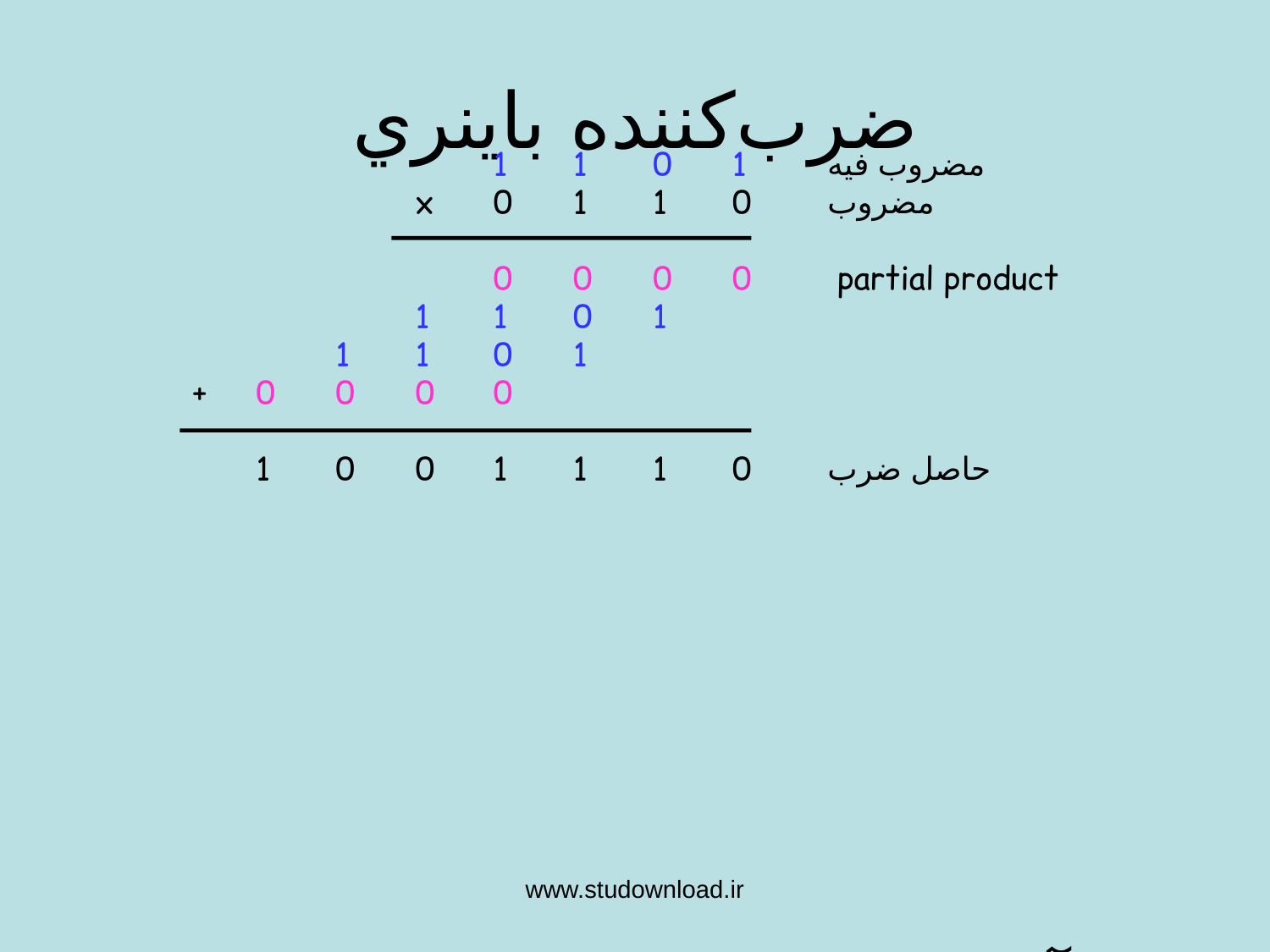

# ضرب‌كننده باينري
				1	1	0	1	مضروب فيه
			x	0	1	1	0	مضروب

				0	0	0	0	 partial product
			1	1	0	1
		1	1	0	1
+	0	0	0	0

	1	0	0	1	1	1	0	حاصل ضرب

از آنجايي كه مضروب هميشه اعداد0و1هستند، نتيجه همواره 0000 و يا مضروب فيه خواهد شد.

www.studownload.ir